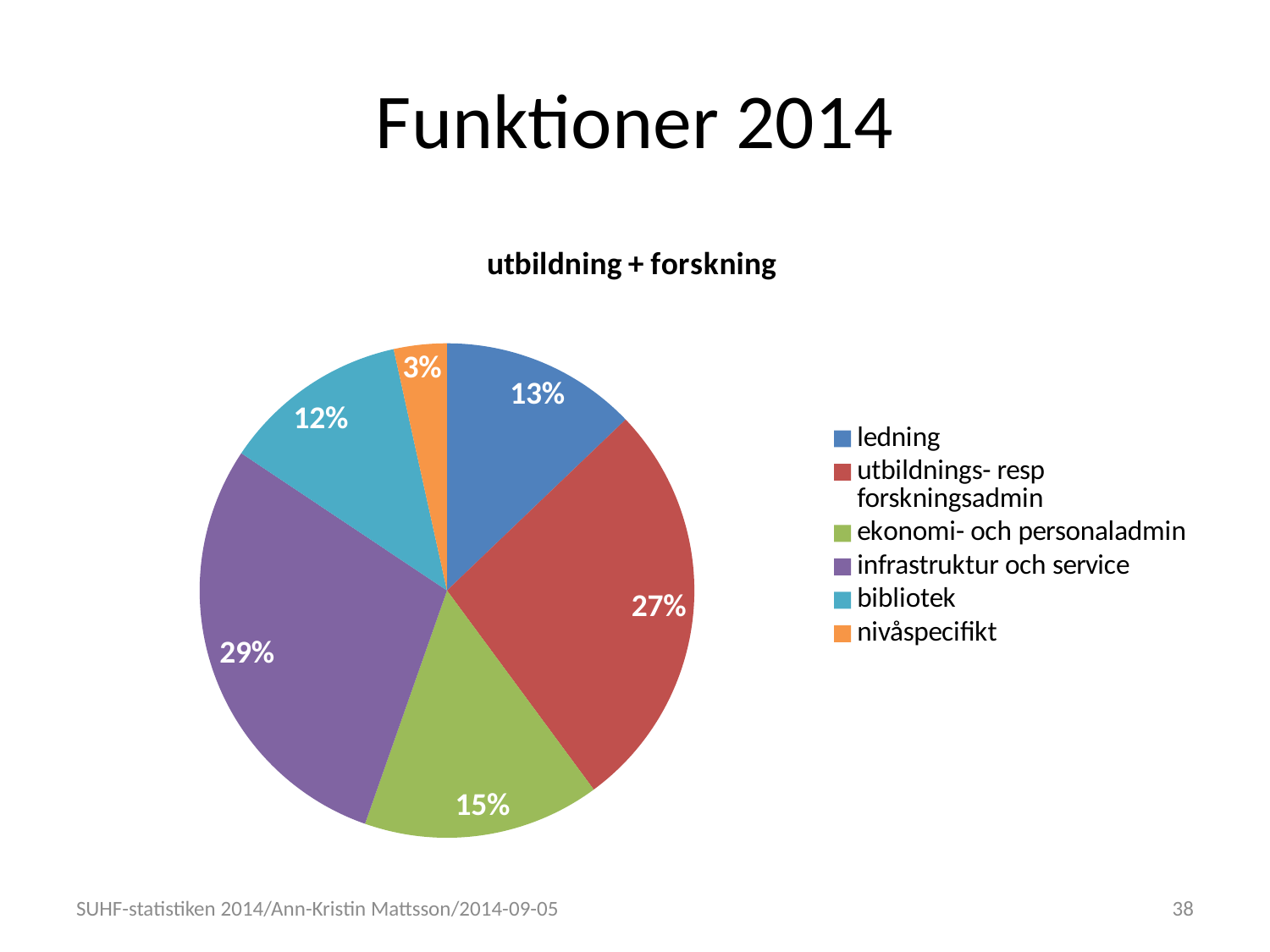

# Funktioner 2014

### Chart: utbildning + forskning

| Category |  |
|---|---|
| ledning | 0.1284345211829837 |
| utbildnings- resp forskningsadmin | 0.2704748730417683 |
| ekonomi- och personaladmin | 0.15486082787406 |
| infrastruktur och service | 0.28994065234513944 |
| bibliotek | 0.12166875663087104 |
| nivåspecifikt | 0.0346203689251776 |
SUHF-statistiken 2014/Ann-Kristin Mattsson/2014-09-05
38